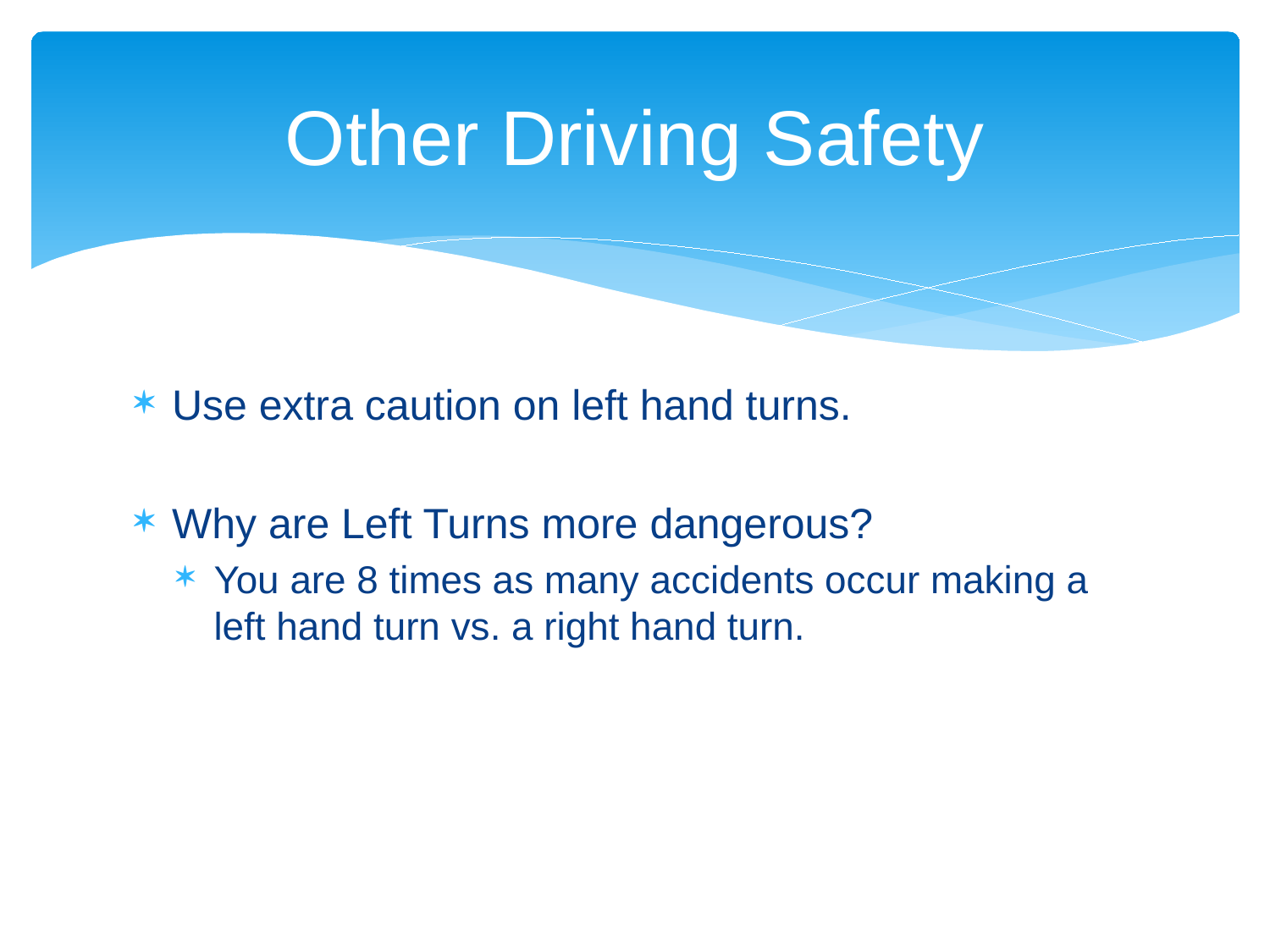

# Other Driving Safety
Use extra caution on left hand turns.

Why are Left Turns more dangerous?
You are 8 times as many accidents occur making a left hand turn vs. a right hand turn.